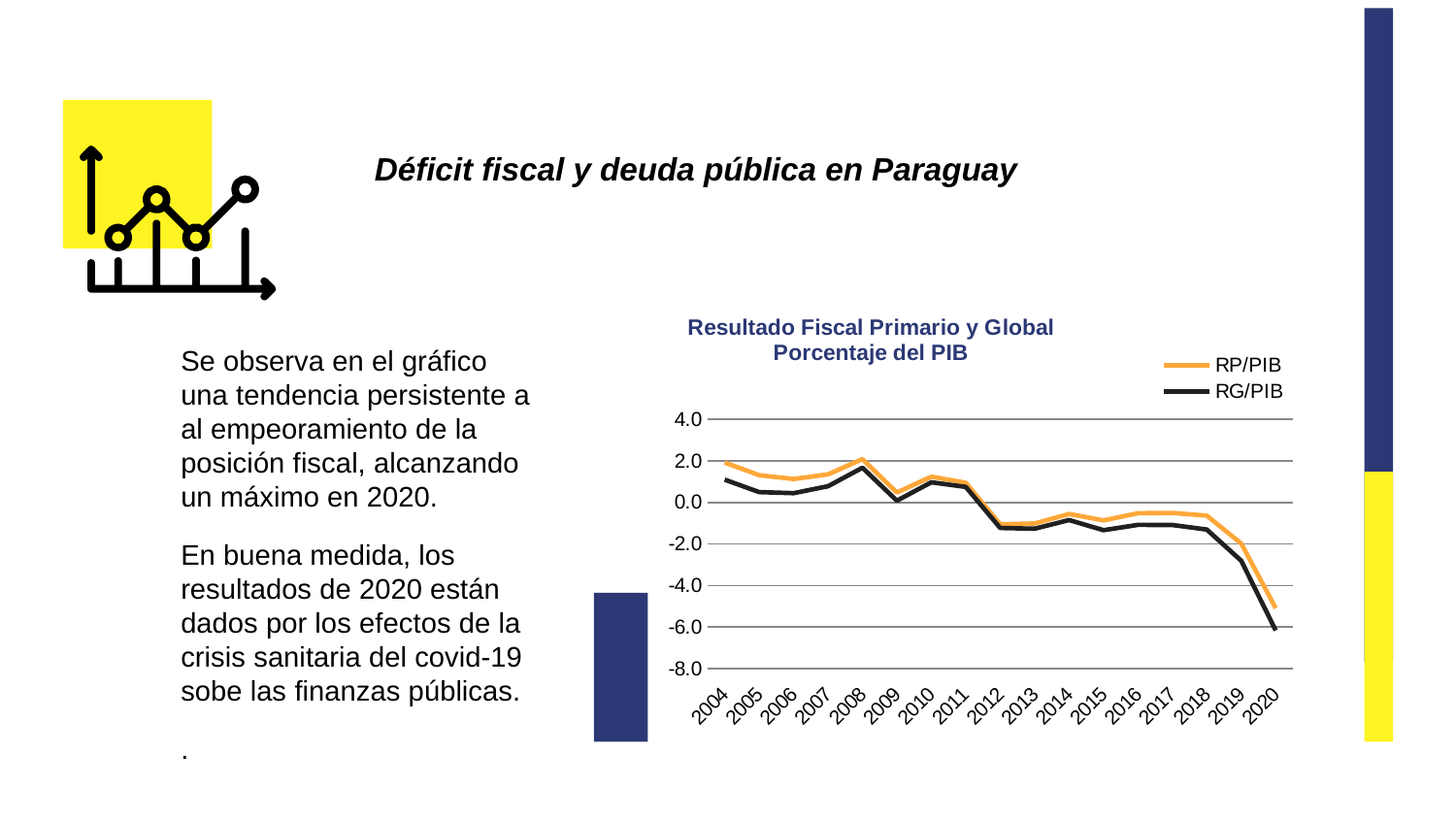

Déficit fiscal y deuda pública en Paraguay

### Chart: Resultado Fiscal Primario y Global
Porcentaje del PIB

| Category | RP/PIB | RG/PIB |
|---|---|---|
| 2004 | 1.9191514642029661 | 1.0944181328452127 |
| 2005 | 1.311530745579994 | 0.4979566577568 |
| 2006 | 1.1267752814280196 | 0.4446327293382901 |
| 2007 | 1.3498214141917346 | 0.7794025770573383 |
| 2008 | 2.08324782160984 | 1.6687861797951715 |
| 2009 | 0.4757881857798668 | 0.08449492113189527 |
| 2010 | 1.2374346070370594 | 0.9691440271194143 |
| 2011 | 0.9457704666007802 | 0.7449825292628636 |
| 2012 | -1.056235511175026 | -1.232268282367104 |
| 2013 | -1.017894115515839 | -1.2679809865449698 |
| 2014 | -0.5576303813228836 | -0.8499655557116517 |
| 2015 | -0.864600781062727 | -1.33858390340772 |
| 2016 | -0.5196767736641138 | -1.082324632316861 |
| 2017 | -0.5073089706853589 | -1.0897997072951873 |
| 2018 | -0.6365617546982215 | -1.3085651082483845 |
| 2019 | -1.9821615452408936 | -2.8113419464017273 |
| 2020 | -5.093042346163685 | -6.161611060148841 |
Se observa en el gráfico una tendencia persistente a al empeoramiento de la posición fiscal, alcanzando un máximo en 2020.
En buena medida, los resultados de 2020 están dados por los efectos de la crisis sanitaria del covid-19 sobe las finanzas públicas.
.